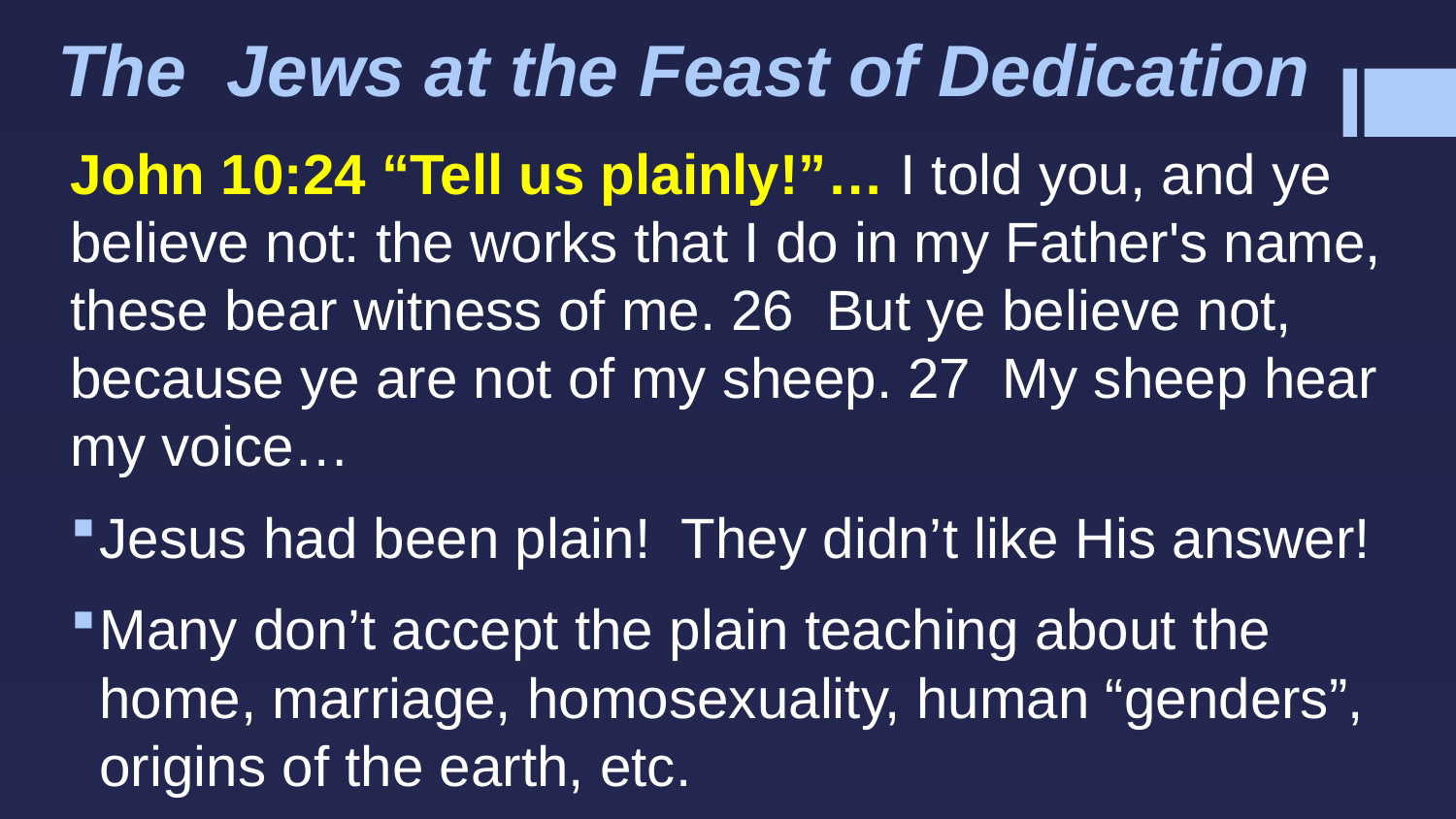

# The  Jews at the Feast of Dedication
John 10:24 “Tell us plainly!”… I told you, and ye believe not: the works that I do in my Father's name, these bear witness of me. 26  But ye believe not, because ye are not of my sheep. 27  My sheep hear my voice…
Jesus had been plain!  They didn’t like His answer!
Many don’t accept the plain teaching about the home, marriage, homosexuality, human “genders”, origins of the earth, etc.